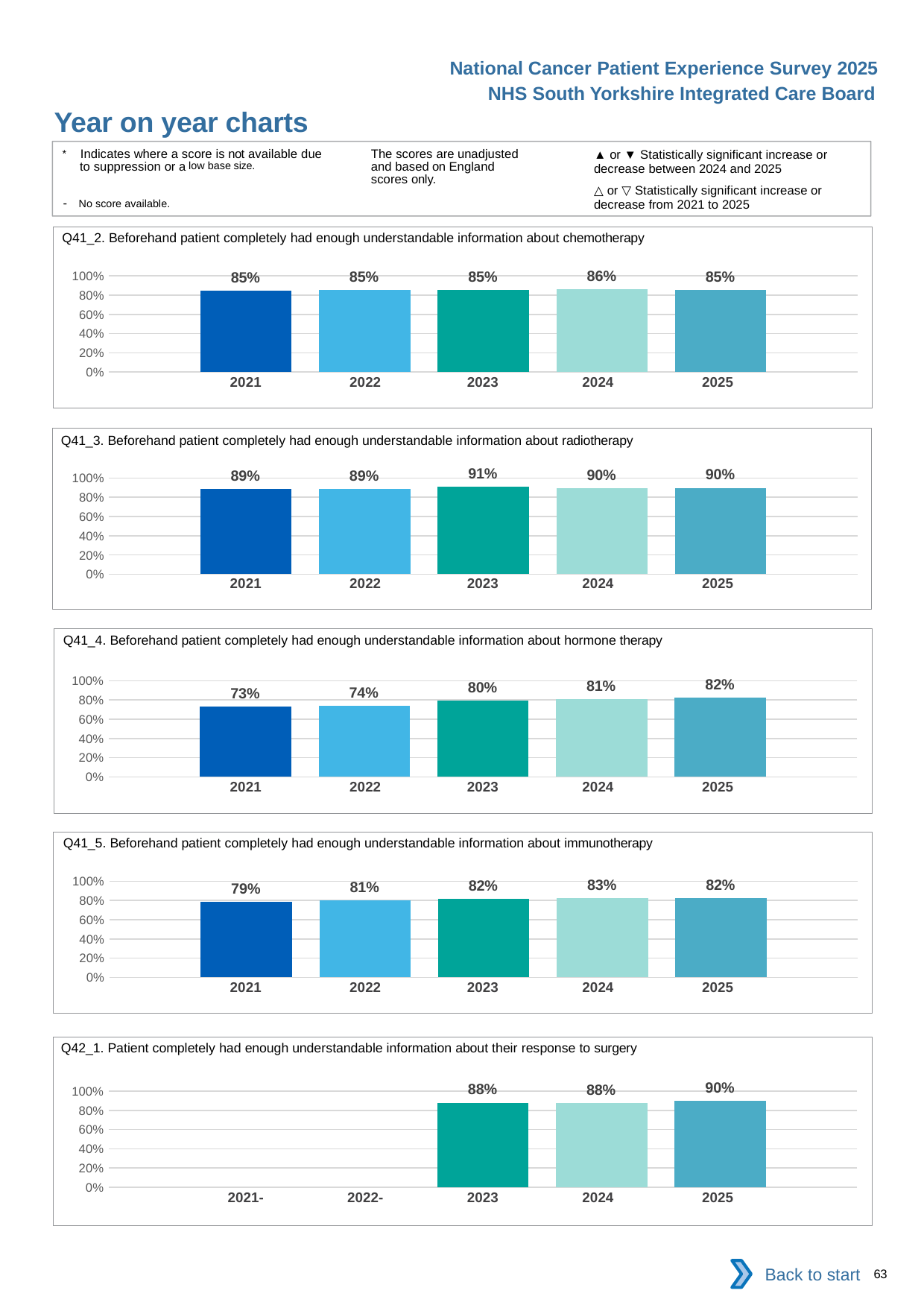

National Cancer Patient Experience Survey 2025
NHS South Yorkshire Integrated Care Board
Year on year charts (8)

The scores are unadjusted and based on England scores only.
*  Indicates where a score is not available due to suppression or a low base size.
- No score available.
▲ or ▼ Statistically significant increase or decrease between 2024 and 2025
△ or ▽ Statistically significant increase or decrease from 2021 to 2025
Q41_2. Beforehand patient completely had enough understandable information about chemotherapy

### Chart

| Category | 2021 | 2022 | 2023 | 2024 | 2025 |
|---|---|---|---|---|---|
| Category 1 | 0.8464164 | 0.8534136 | 0.8543833 | 0.8604651 | 0.8547579 |
| 2021 | 2022 | 2023 | 2024 | 2025 |
| --- | --- | --- | --- | --- |
|  |  |  |  |  |
Q41_3. Beforehand patient completely had enough understandable information about radiotherapy

### Chart

| Category | 2021 | 2022 | 2023 | 2024 | 2025 |
|---|---|---|---|---|---|
| Category 1 | 0.8895028 | 0.8907285 | 0.907563 | 0.8952096 | 0.8980892 |
| 2021 | 2022 | 2023 | 2024 | 2025 |
| --- | --- | --- | --- | --- |
|  |  |  |  |  |
Q41_4. Beforehand patient completely had enough understandable information about hormone therapy

### Chart

| Category | 2021 | 2022 | 2023 | 2024 | 2025 |
|---|---|---|---|---|---|
| Category 1 | 0.7282051 | 0.7419355 | 0.7963801 | 0.8131313 | 0.8238095 |
| 2021 | 2022 | 2023 | 2024 | 2025 |
| --- | --- | --- | --- | --- |
|  |  |  |  |  |
Q41_5. Beforehand patient completely had enough understandable information about immunotherapy

### Chart

| Category | 2021 | 2022 | 2023 | 2024 | 2025 |
|---|---|---|---|---|---|
| Category 1 | 0.7883598 | 0.8051948 | 0.816092 | 0.8265682 | 0.8235294 |
| 2021 | 2022 | 2023 | 2024 | 2025 |
| --- | --- | --- | --- | --- |
|  |  |  |  |  |
Q42_1. Patient completely had enough understandable information about their response to surgery

### Chart

| Category | 2021 | 2022 | 2023 | 2024 | 2025 |
|---|---|---|---|---|---|
| Category 1 | None | None | 0.8796148 | 0.877686 | 0.9023091 |
| 2021- | 2022- | 2023 | 2024 | 2025 |
| --- | --- | --- | --- | --- |
|  |  |  |  |  |
Back to start

63